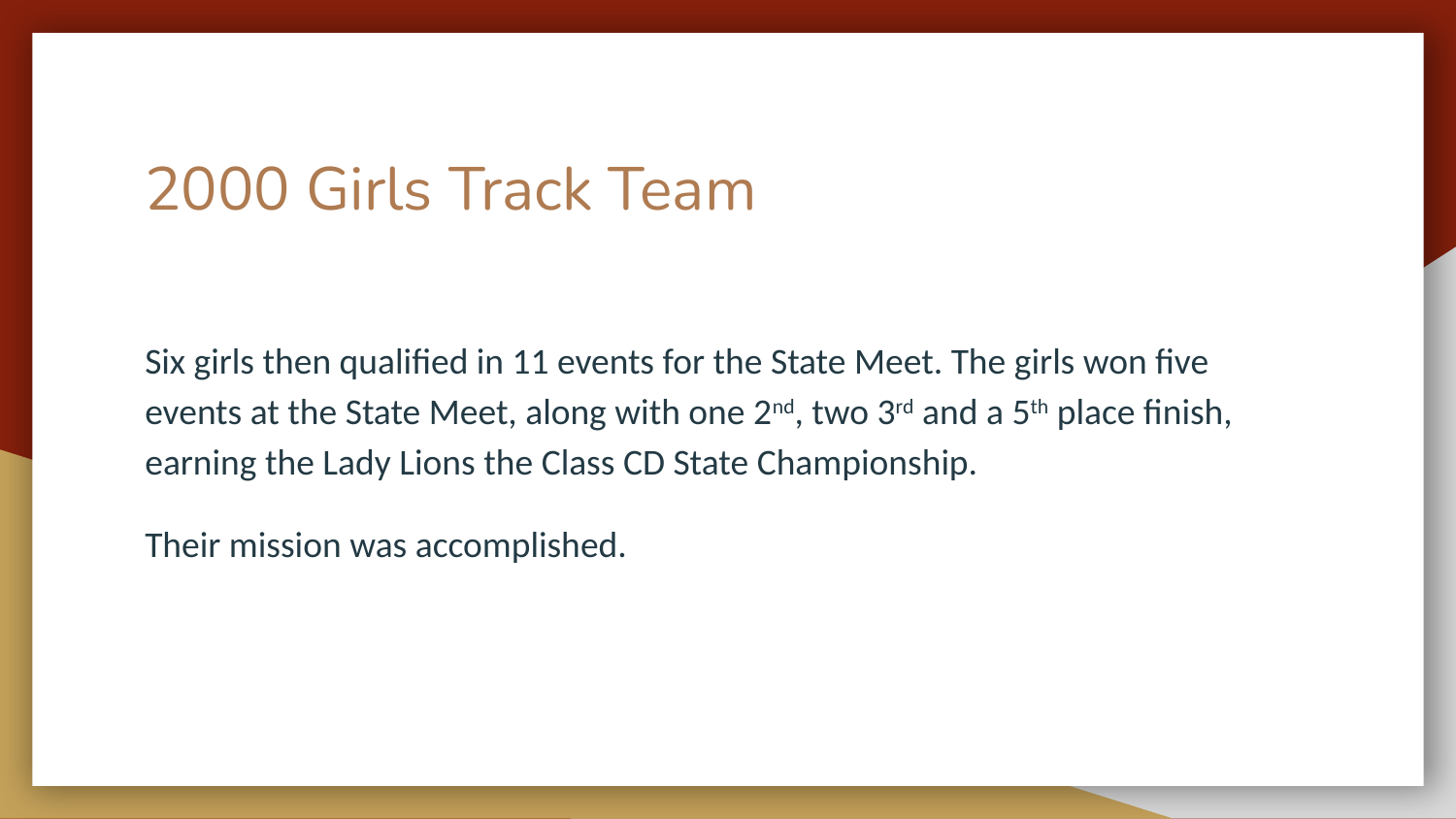

# 2000 Girls Track Team
Six girls then qualified in 11 events for the State Meet. The girls won five events at the State Meet, along with one 2nd, two 3rd and a 5th place finish, earning the Lady Lions the Class CD State Championship.
Their mission was accomplished.